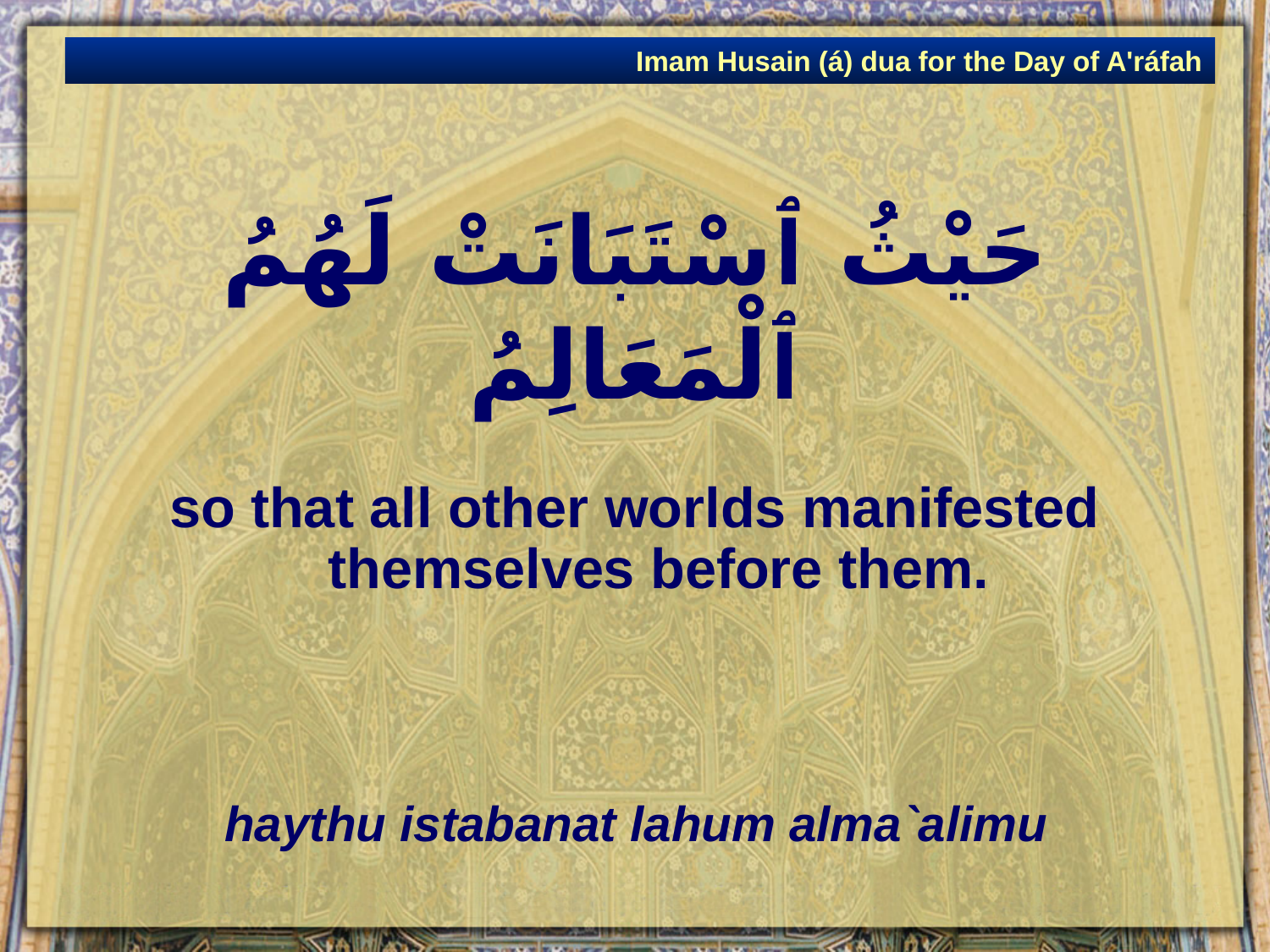

Imam Husain (á) dua for the Day of A'ráfah
# حَيْثُ ٱسْتَبَانَتْ لَهُمُ ٱلْمَعَالِمُ
so that all other worlds manifested themselves before them.
haythu istabanat lahum alma`alimu